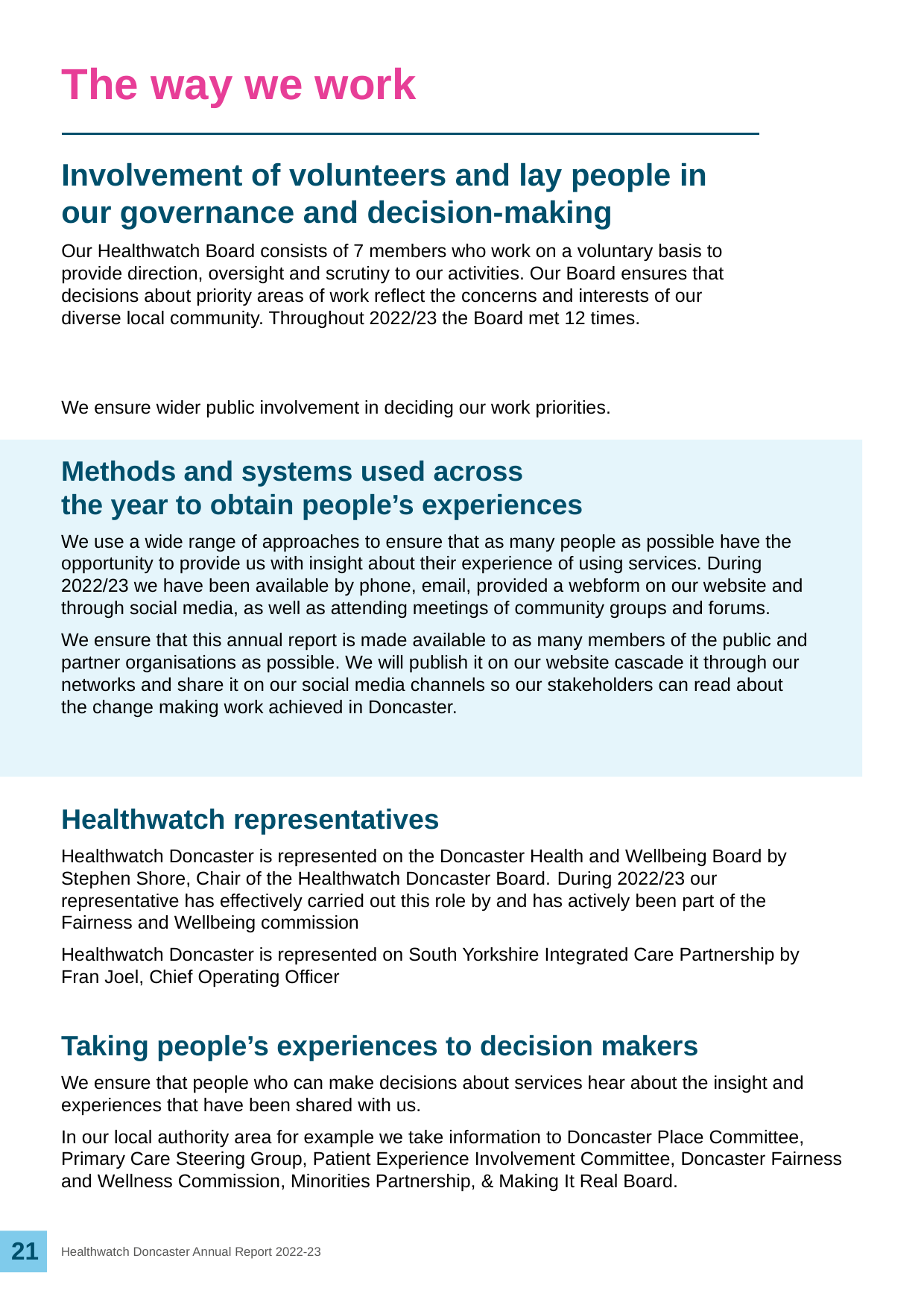

# The way we work
Involvement of volunteers and lay people in our governance and decision-making
Our Healthwatch Board consists of 7 members who work on a voluntary basis to provide direction, oversight and scrutiny to our activities. Our Board ensures that decisions about priority areas of work reflect the concerns and interests of our diverse local community. Throughout 2022/23 the Board met 12 times.

We ensure wider public involvement in deciding our work priorities.

Methods and systems used across
the year to obtain people’s experiences
We use a wide range of approaches to ensure that as many people as possible have the opportunity to provide us with insight about their experience of using services. During 2022/23 we have been available by phone, email, provided a webform on our website and through social media, as well as attending meetings of community groups and forums.
We ensure that this annual report is made available to as many members of the public and partner organisations as possible. We will publish it on our website cascade it through our networks and share it on our social media channels so our stakeholders can read about the change making work achieved in Doncaster.
Healthwatch representatives
Healthwatch Doncaster is represented on the Doncaster Health and Wellbeing Board by Stephen Shore, Chair of the Healthwatch Doncaster Board. During 2022/23 our representative has effectively carried out this role by and has actively been part of the Fairness and Wellbeing commission
Healthwatch Doncaster is represented on South Yorkshire Integrated Care Partnership by Fran Joel, Chief Operating Officer
Taking people’s experiences to decision makers
We ensure that people who can make decisions about services hear about the insight and experiences that have been shared with us.
In our local authority area for example we take information to Doncaster Place Committee, Primary Care Steering Group, Patient Experience Involvement Committee, Doncaster Fairness and Wellness Commission, Minorities Partnership, & Making It Real Board.
21
Healthwatch Doncaster Annual Report 2022-23